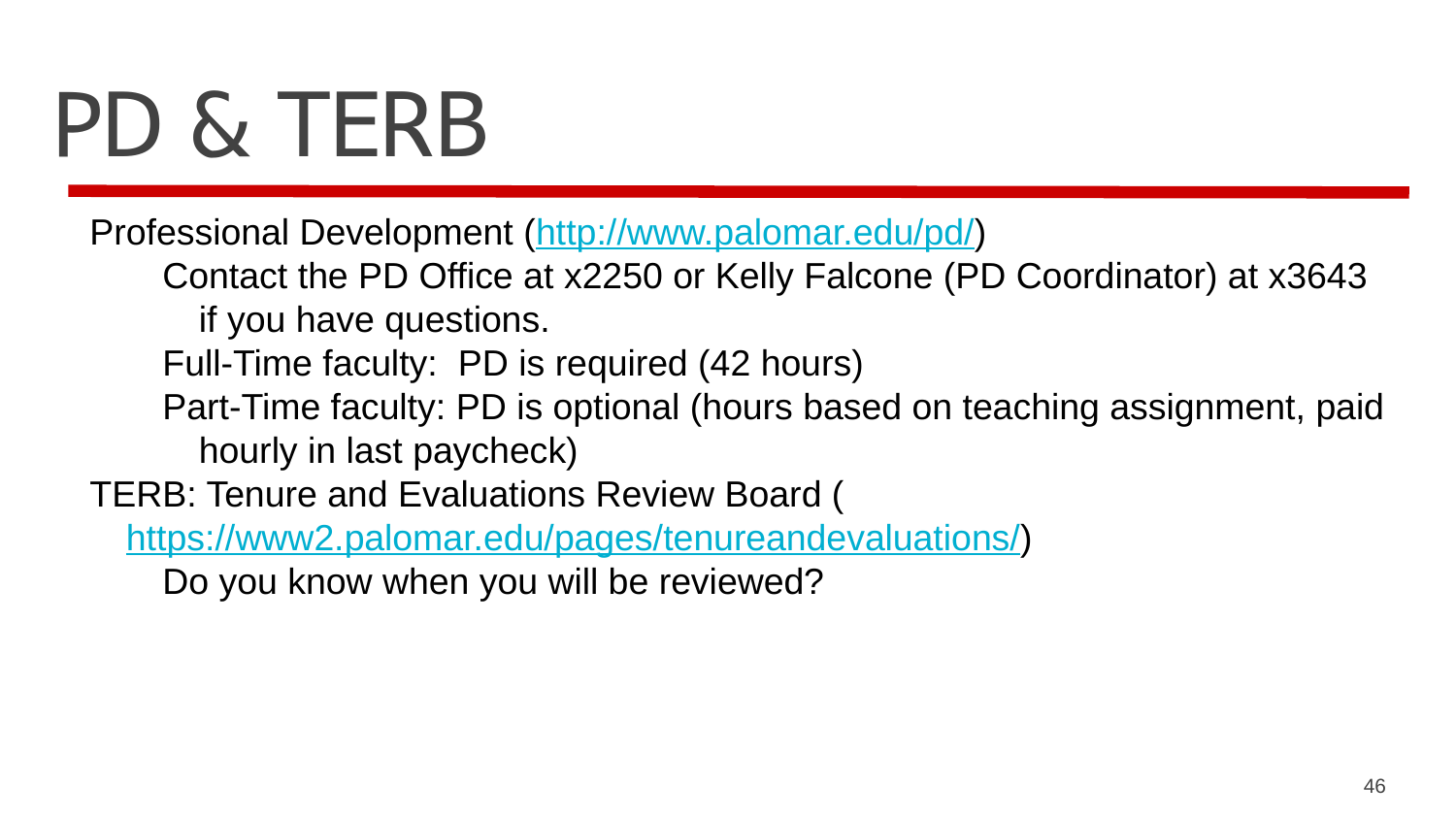

# PD & TERB
Professional Development (http://www.palomar.edu/pd/)
Contact the PD Office at x2250 or Kelly Falcone (PD Coordinator) at x3643 if you have questions.
Full-Time faculty:  PD is required (42 hours)
Part-Time faculty: PD is optional (hours based on teaching assignment, paid hourly in last paycheck)
TERB: Tenure and Evaluations Review Board (https://www2.palomar.edu/pages/tenureandevaluations/)
Do you know when you will be reviewed?

46